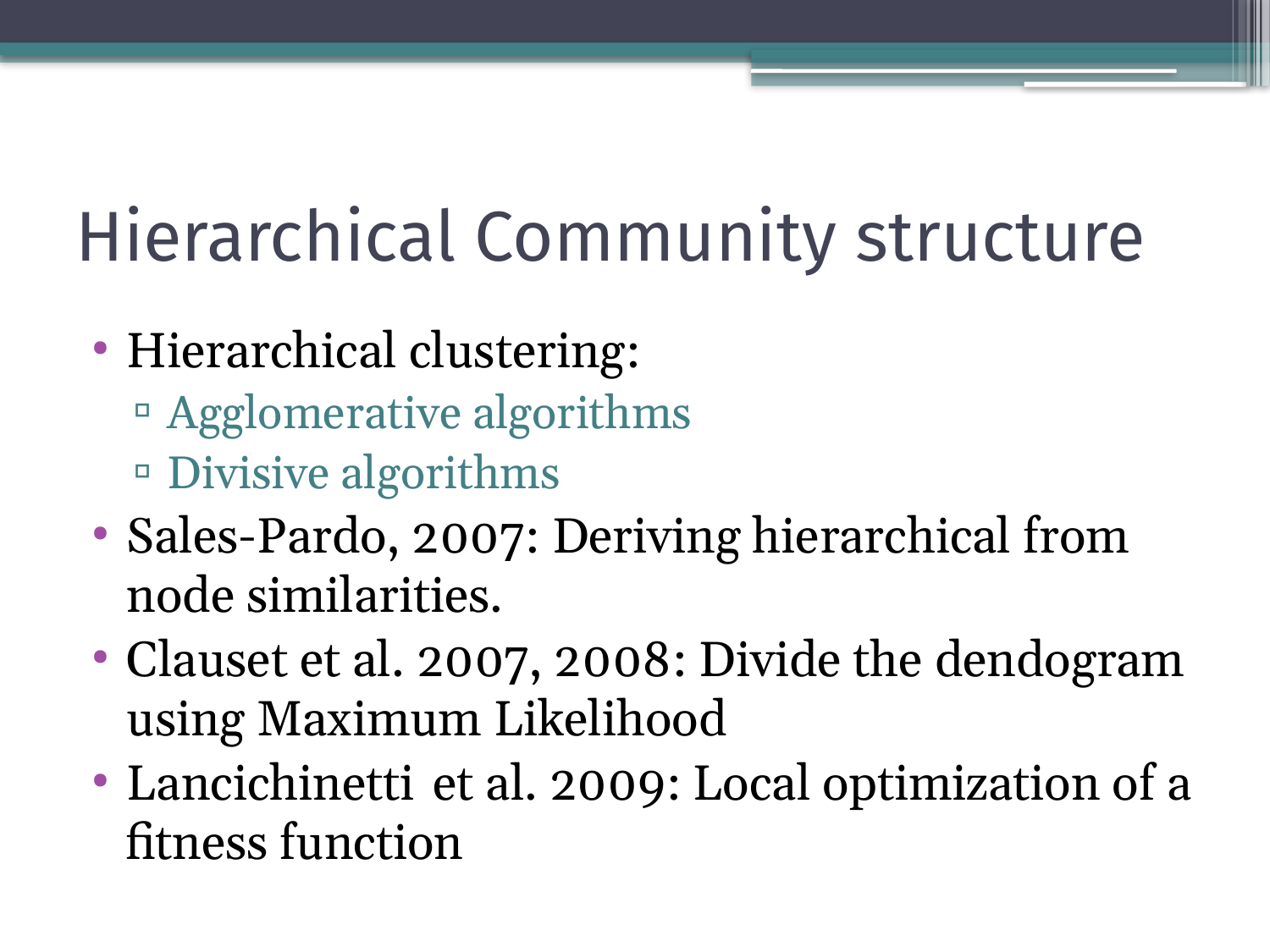

# Hierarchical Community structure
Hierarchical clustering:
Agglomerative algorithms
Divisive algorithms
Sales-Pardo, 2007: Deriving hierarchical from node similarities.
Clauset et al. 2007, 2008: Divide the dendogram using Maximum Likelihood
Lancichinetti  et al. 2009: Local optimization of a fitness function